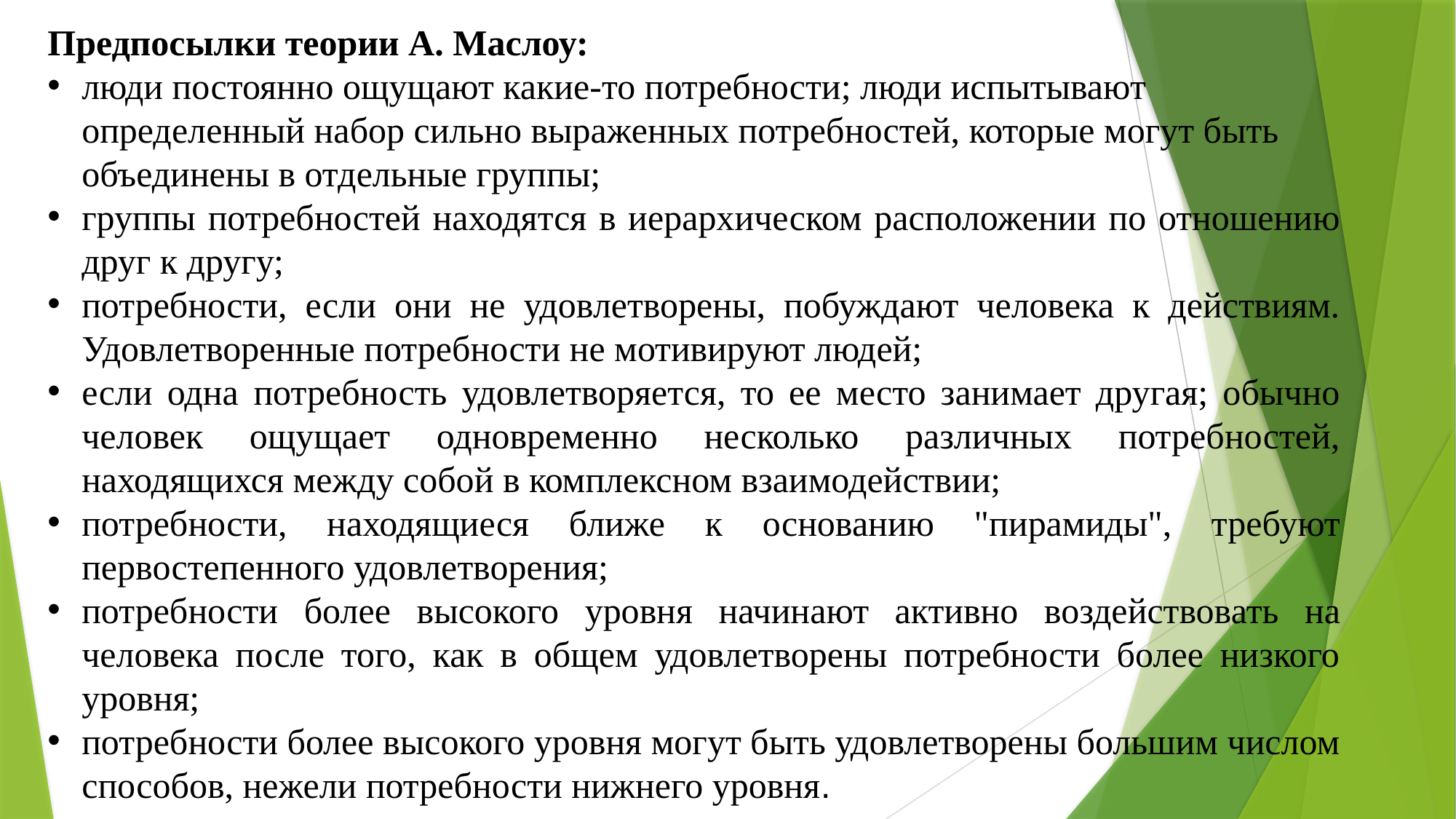

Предпосылки теории А. Маслоу:
люди постоянно ощущают какие-то потребности; люди испытывают определенный набор сильно выраженных потребностей, которые могут быть объединены в отдельные группы;
группы потребностей находятся в иерархическом расположении по отношению друг к другу;
потребности, если они не удовлетворены, побуждают человека к действиям. Удовлетворенные потребности не мотивируют людей;
если одна потребность удовлетворяется, то ее место занимает другая; обычно человек ощущает одновременно несколько различных потребностей, находящихся между собой в комплексном взаимодействии;
потребности, находящиеся ближе к основанию "пирамиды", требуют первостепенного удовлетворения;
потребности более высокого уровня начинают активно воздействовать на человека после того, как в общем удовлетворены потребности более низкого уровня;
потребности более высокого уровня могут быть удовлетворены большим числом способов, нежели потребности нижнего уровня.